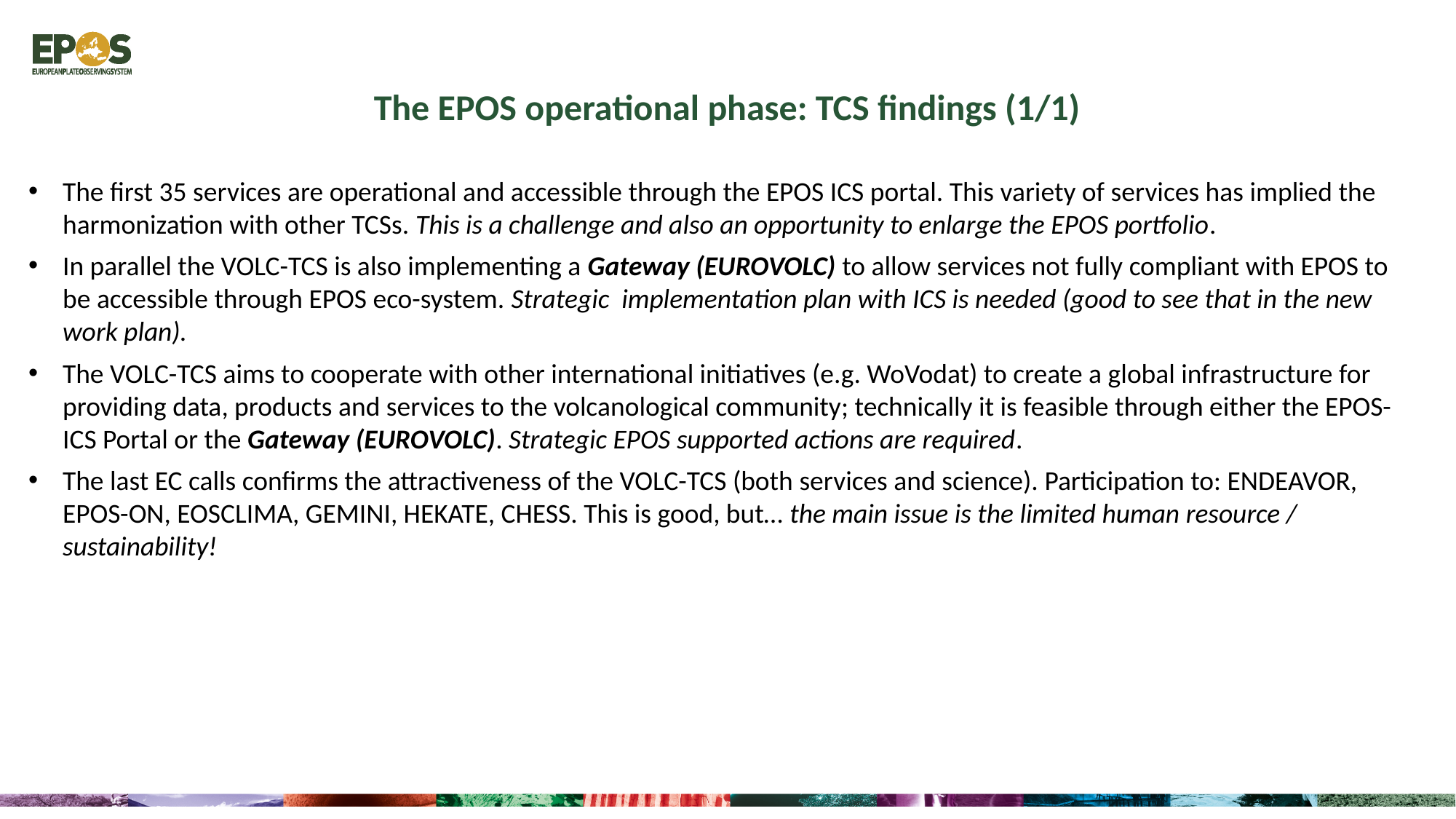

The EPOS operational phase: TCS findings (1/1)
The first 35 services are operational and accessible through the EPOS ICS portal. This variety of services has implied the harmonization with other TCSs. This is a challenge and also an opportunity to enlarge the EPOS portfolio.
In parallel the VOLC-TCS is also implementing a Gateway (EUROVOLC) to allow services not fully compliant with EPOS to be accessible through EPOS eco-system. Strategic  implementation plan with ICS is needed (good to see that in the new work plan).
The VOLC-TCS aims to cooperate with other international initiatives (e.g. WoVodat) to create a global infrastructure for providing data, products and services to the volcanological community; technically it is feasible through either the EPOS-ICS Portal or the Gateway (EUROVOLC). Strategic EPOS supported actions are required.
The last EC calls confirms the attractiveness of the VOLC-TCS (both services and science). Participation to: ENDEAVOR, EPOS-ON, EOSCLIMA, GEMINI, HEKATE, CHESS. This is good, but… the main issue is the limited human resource / sustainability!